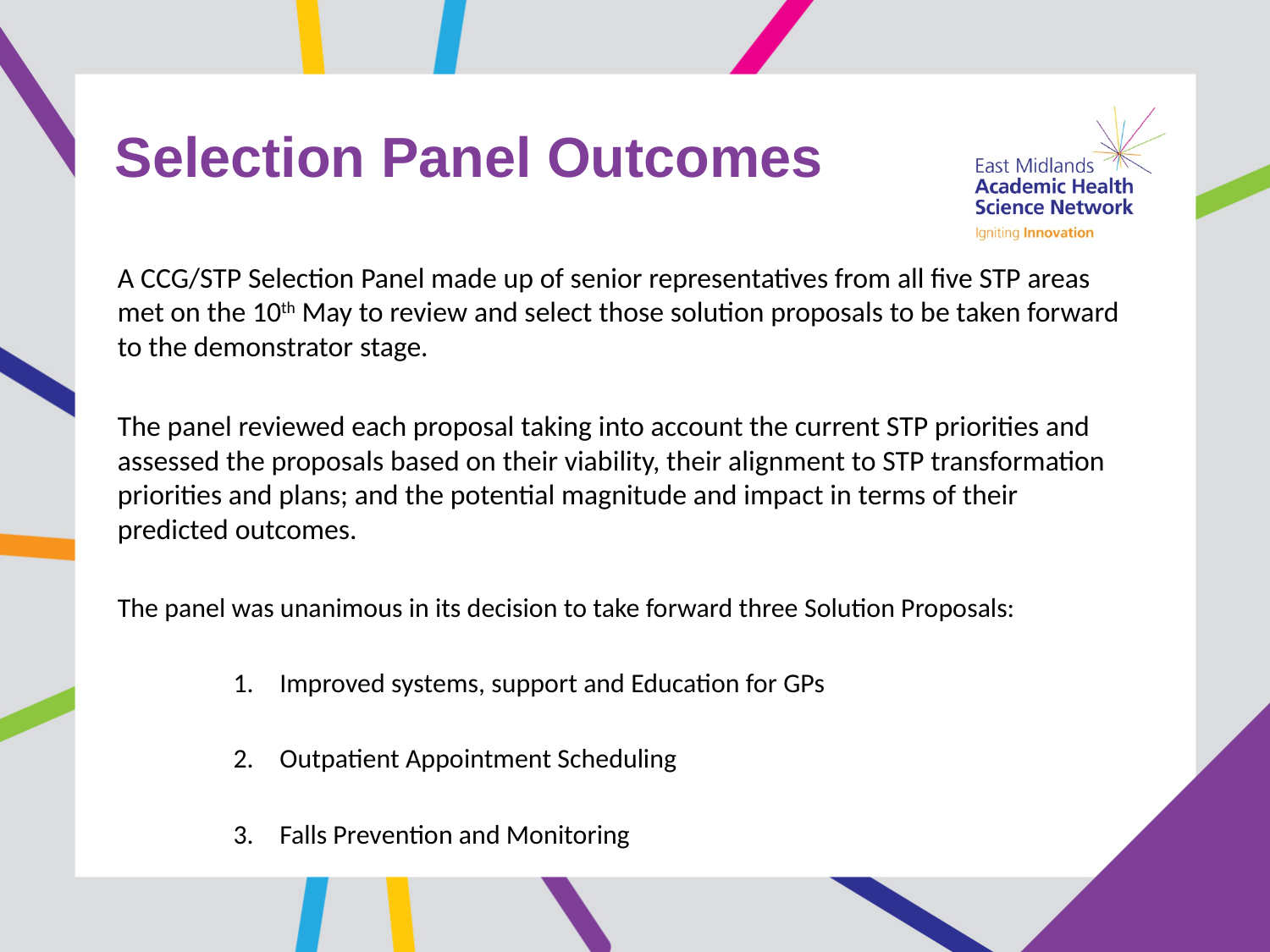

# Selection Panel Outcomes
A CCG/STP Selection Panel made up of senior representatives from all five STP areas met on the 10th May to review and select those solution proposals to be taken forward to the demonstrator stage.

The panel reviewed each proposal taking into account the current STP priorities and assessed the proposals based on their viability, their alignment to STP transformation priorities and plans; and the potential magnitude and impact in terms of their predicted outcomes.

The panel was unanimous in its decision to take forward three Solution Proposals:

Improved systems, support and Education for GPs

Outpatient Appointment Scheduling

Falls Prevention and Monitoring